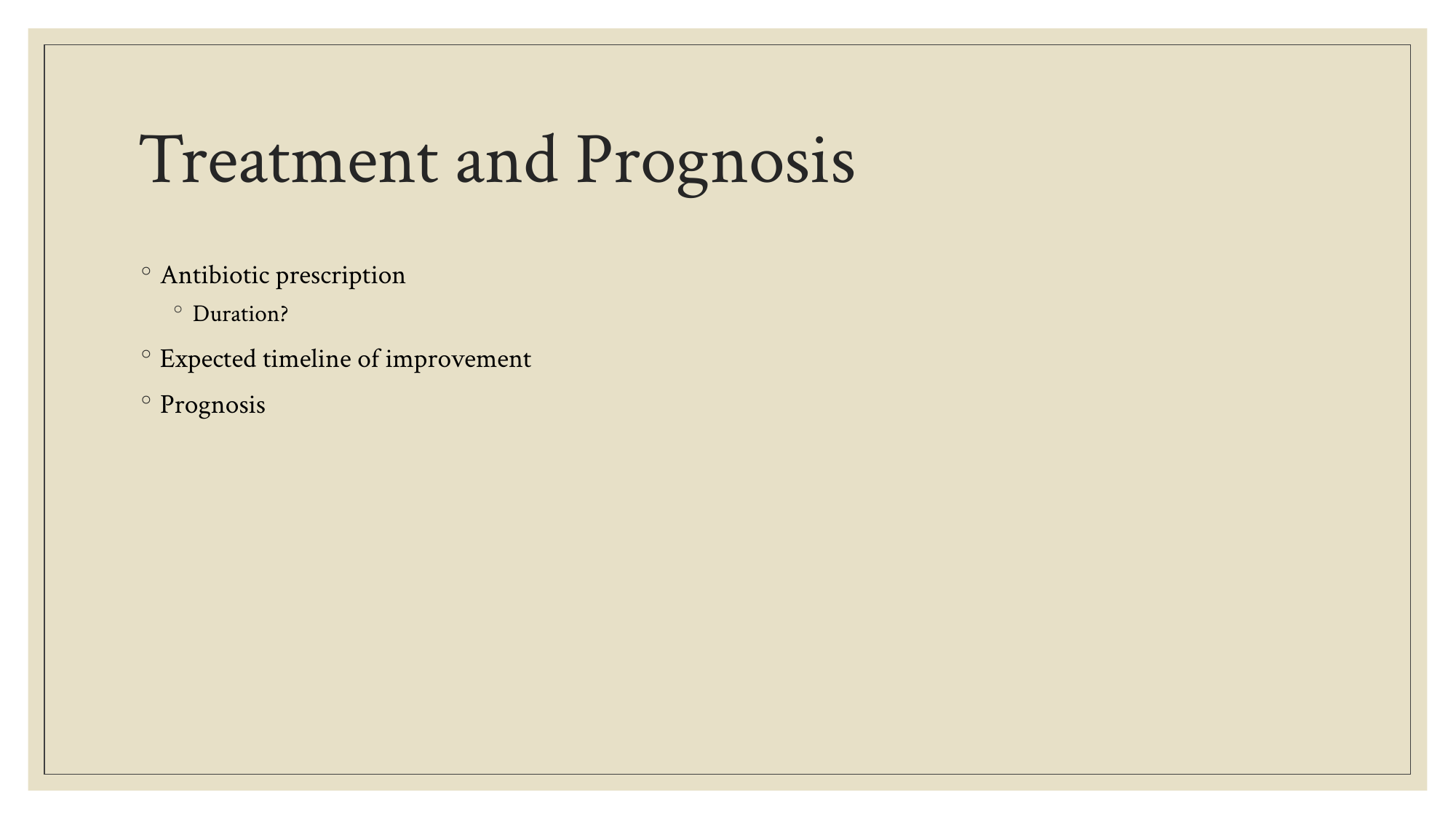

# Treatment and Prognosis
Antibiotic prescription
Duration?
Expected timeline of improvement
Prognosis